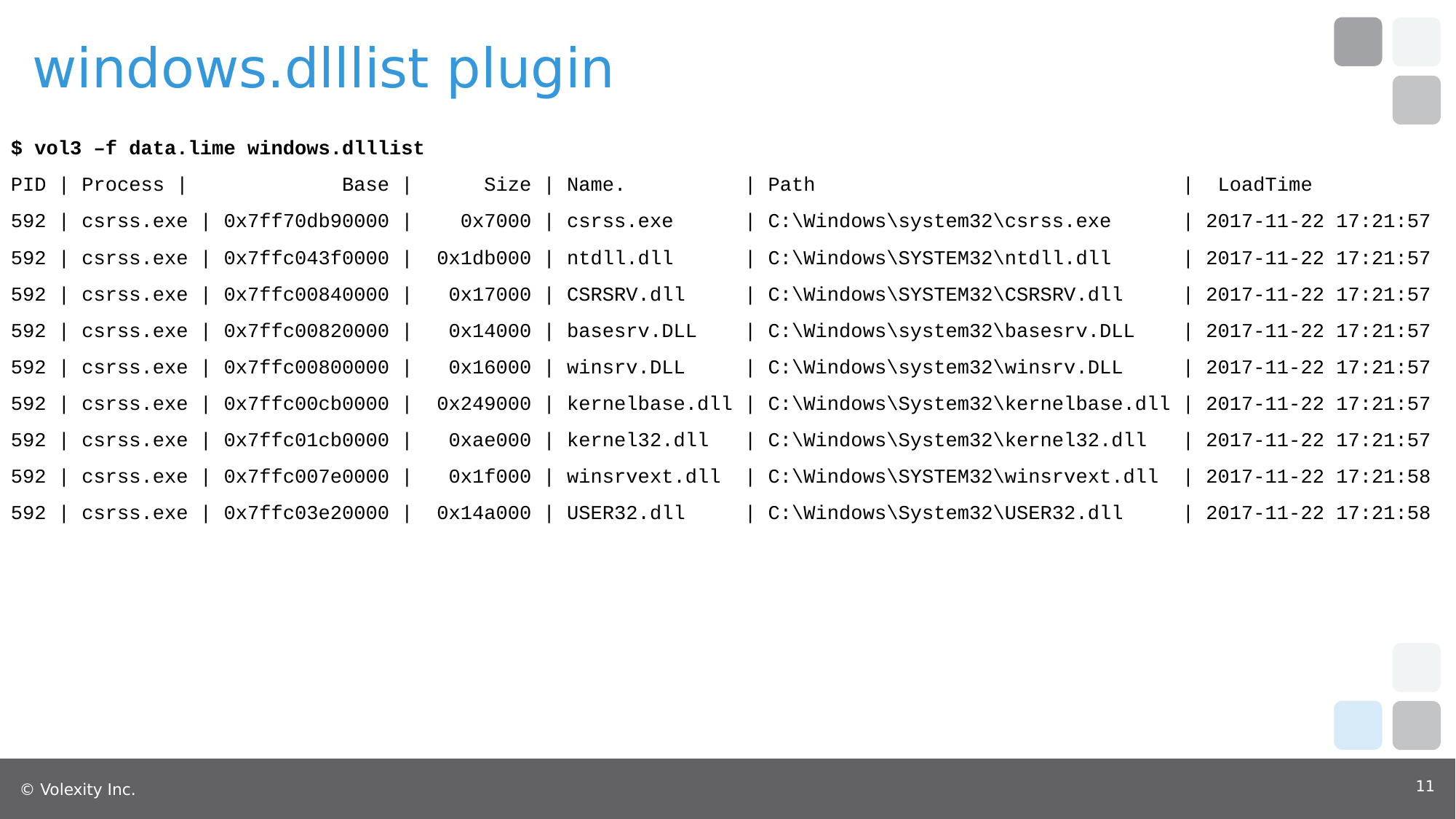

# windows.dlllist plugin
$ vol3 –f data.lime windows.dlllist
PID | Process |             Base |      Size | Name.          | Path                               |  LoadTime
592 | csrss.exe | 0x7ff70db90000 |    0x7000 | csrss.exe      | C:\Windows\system32\csrss.exe      | 2017-11-22 17:21:57
592 | csrss.exe | 0x7ffc043f0000 |  0x1db000 | ntdll.dll      | C:\Windows\SYSTEM32\ntdll.dll      | 2017-11-22 17:21:57
592 | csrss.exe | 0x7ffc00840000 |   0x17000 | CSRSRV.dll     | C:\Windows\SYSTEM32\CSRSRV.dll     | 2017-11-22 17:21:57
592 | csrss.exe | 0x7ffc00820000 |   0x14000 | basesrv.DLL    | C:\Windows\system32\basesrv.DLL    | 2017-11-22 17:21:57
592 | csrss.exe | 0x7ffc00800000 |   0x16000 | winsrv.DLL     | C:\Windows\system32\winsrv.DLL     | 2017-11-22 17:21:57
592 | csrss.exe | 0x7ffc00cb0000 |  0x249000 | kernelbase.dll | C:\Windows\System32\kernelbase.dll | 2017-11-22 17:21:57
592 | csrss.exe | 0x7ffc01cb0000 |   0xae000 | kernel32.dll   | C:\Windows\System32\kernel32.dll   | 2017-11-22 17:21:57
592 | csrss.exe | 0x7ffc007e0000 |   0x1f000 | winsrvext.dll  | C:\Windows\SYSTEM32\winsrvext.dll  | 2017-11-22 17:21:58
592 | csrss.exe | 0x7ffc03e20000 |  0x14a000 | USER32.dll     | C:\Windows\System32\USER32.dll     | 2017-11-22 17:21:58

11